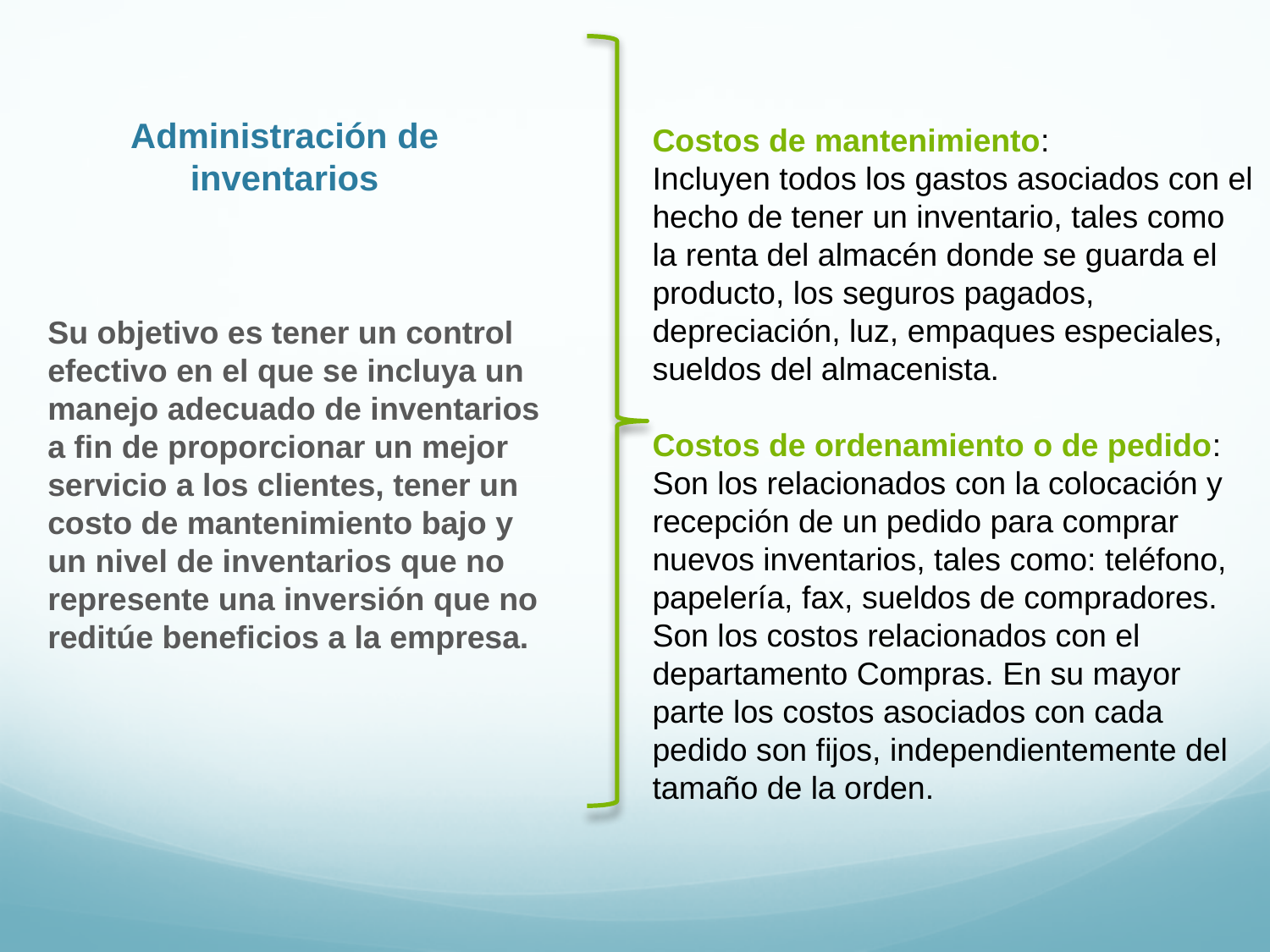

# Administración de inventarios
Costos de mantenimiento:
Incluyen todos los gastos asociados con el hecho de tener un inventario, tales como la renta del almacén donde se guarda el producto, los seguros pagados, depreciación, luz, empaques especiales, sueldos del almacenista.

Costos de ordenamiento o de pedido: Son los relacionados con la colocación y recepción de un pedido para comprar nuevos inventarios, tales como: teléfono, papelería, fax, sueldos de compradores. Son los costos relacionados con el departamento Compras. En su mayor parte los costos asociados con cada pedido son fijos, independientemente del tamaño de la orden.

Su objetivo es tener un control efectivo en el que se incluya un manejo adecuado de inventarios a fin de proporcionar un mejor servicio a los clientes, tener un costo de mantenimiento bajo y un nivel de inventarios que no represente una inversión que no reditúe beneficios a la empresa.